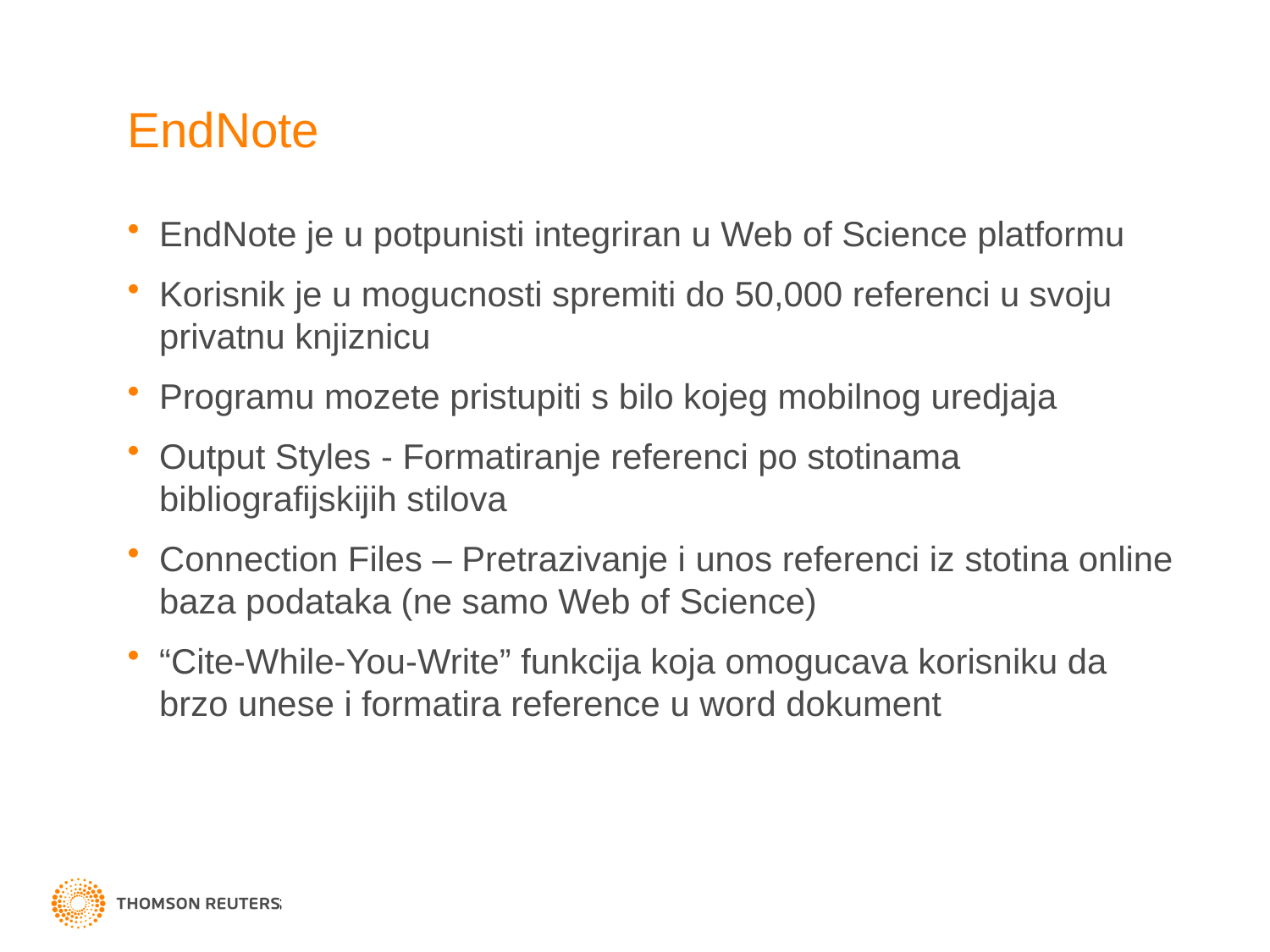

# EndNote
EndNote je u potpunisti integriran u Web of Science platformu
Korisnik je u mogucnosti spremiti do 50,000 referenci u svoju privatnu knjiznicu
Programu mozete pristupiti s bilo kojeg mobilnog uredjaja
Output Styles - Formatiranje referenci po stotinama bibliografijskijih stilova
Connection Files – Pretrazivanje i unos referenci iz stotina online baza podataka (ne samo Web of Science)
“Cite-While-You-Write” funkcija koja omogucava korisniku da brzo unese i formatira reference u word dokument